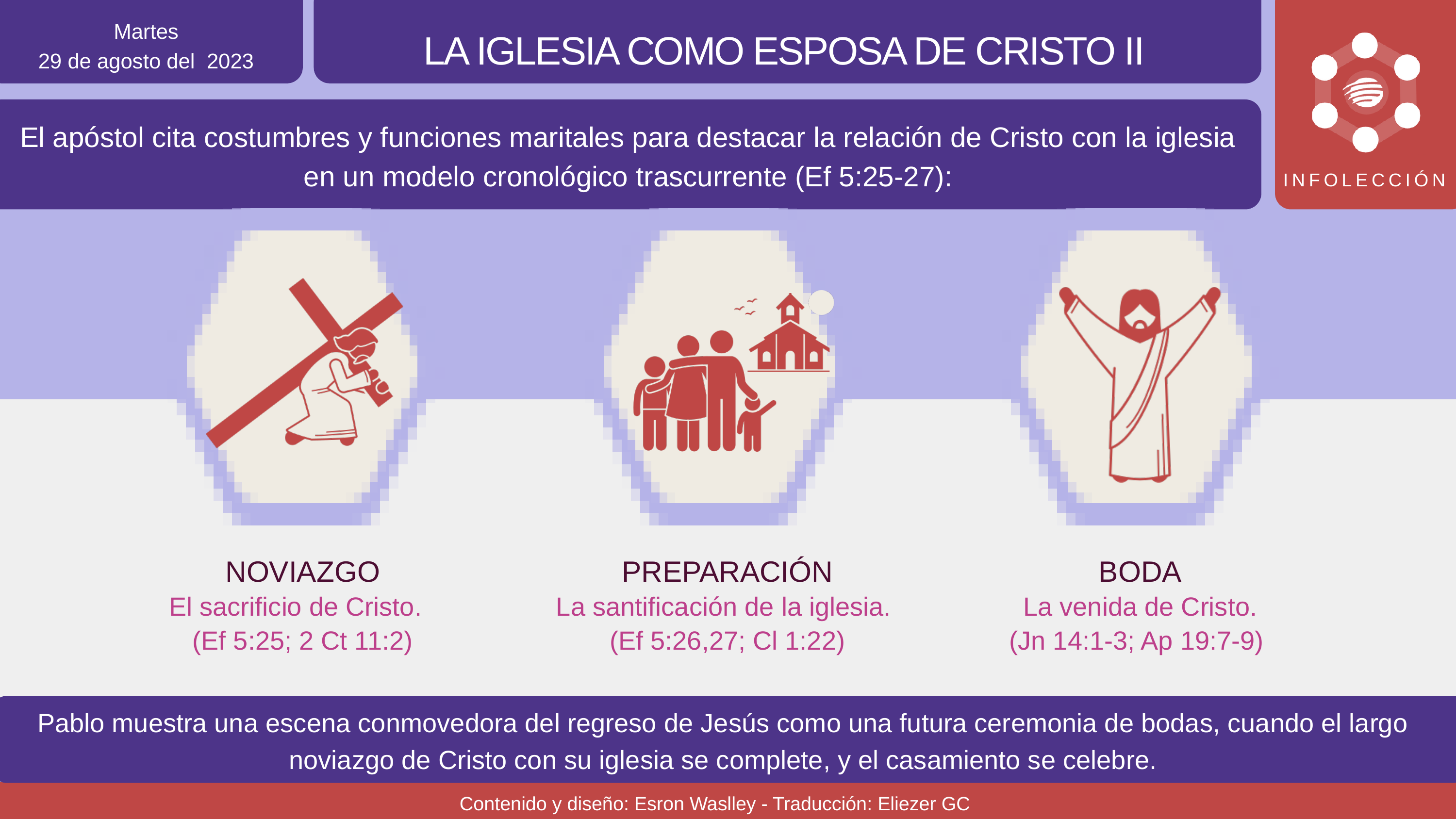

Martes
29 de agosto del  2023

LA IGLESIA COMO ESPOSA DE CRISTO II

El apóstol cita costumbres y funciones maritales para destacar la relación de Cristo con la iglesia en un modelo cronológico trascurrente (Ef 5:25-27):
INFOLECCIÓN

NOVIAZGO
El sacrificio de Cristo.
(Ef 5:25; 2 Ct 11:2)
PREPARACIÓN
La santificación de la iglesia.
(Ef 5:26,27; Cl 1:22)
BODA
La venida de Cristo.
(Jn 14:1-3; Ap 19:7-9)

Pablo muestra una escena conmovedora del regreso de Jesús como una futura ceremonia de bodas, cuando el largo noviazgo de Cristo con su iglesia se complete, y el casamiento se celebre.

Contenido y diseño: Esron Waslley - Traducción: Eliezer GC